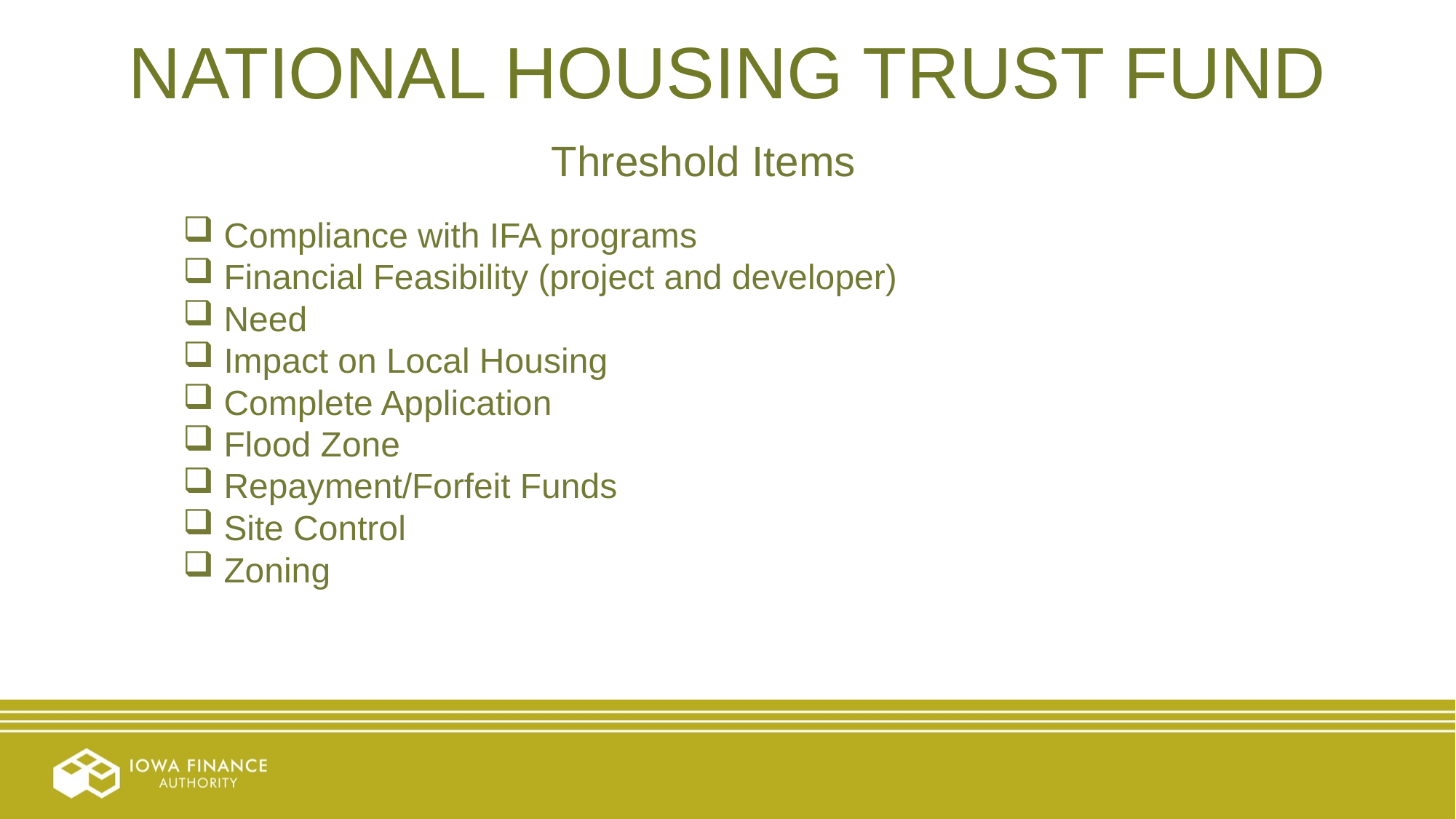

NATIONAL HOUSING TRUST FUND

Threshold Items
Compliance with IFA programs
Financial Feasibility (project and developer)
Need
Impact on Local Housing
Complete Application
Flood Zone
Repayment/Forfeit Funds
Site Control
Zoning